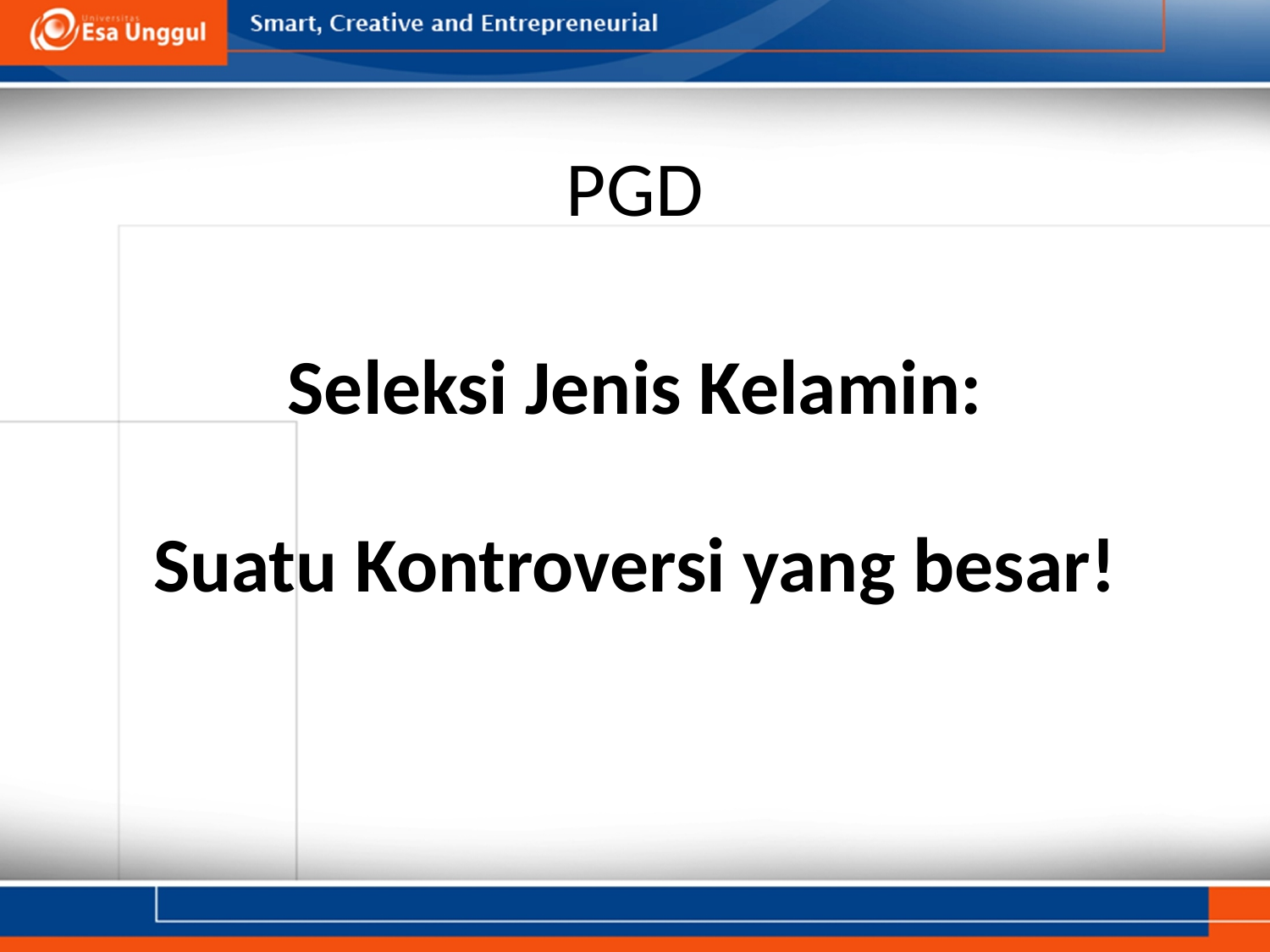

# PGD

Seleksi Jenis Kelamin:

Suatu Kontroversi yang besar!